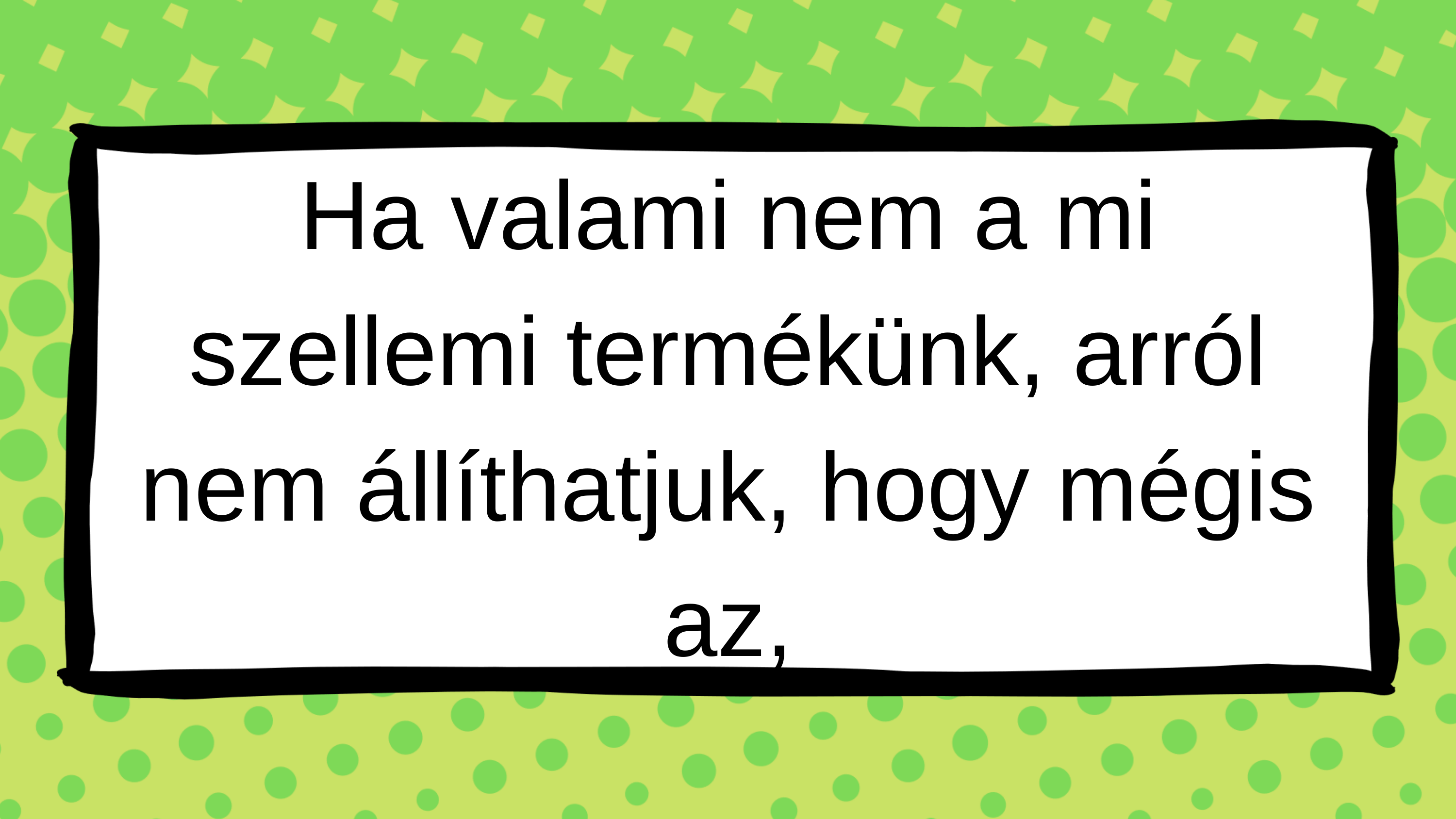

Ha valami nem a mi szellemi termékünk, arról nem állíthatjuk, hogy mégis az,